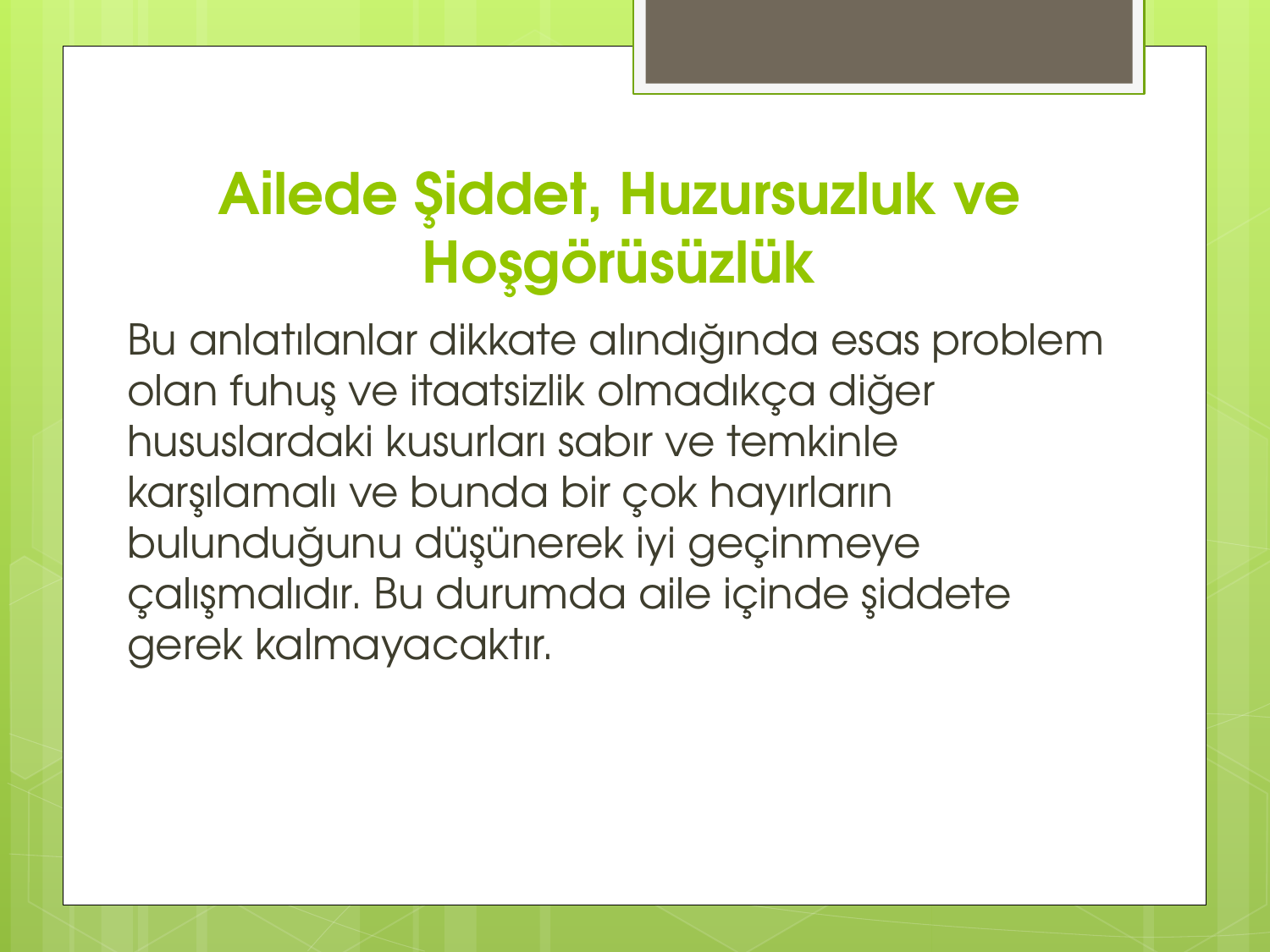

# Ailede Şiddet, Huzursuzluk ve Hoşgörüsüzlük
Bu anlatılanlar dikkate alındığında esas problem olan fuhuş ve itaatsizlik olmadıkça diğer hususlardaki kusurları sabır ve temkinle karşılamalı ve bunda bir çok hayırların bulunduğunu düşünerek iyi geçinmeye çalışmalıdır. Bu durumda aile içinde şiddete gerek kalmayacaktır.